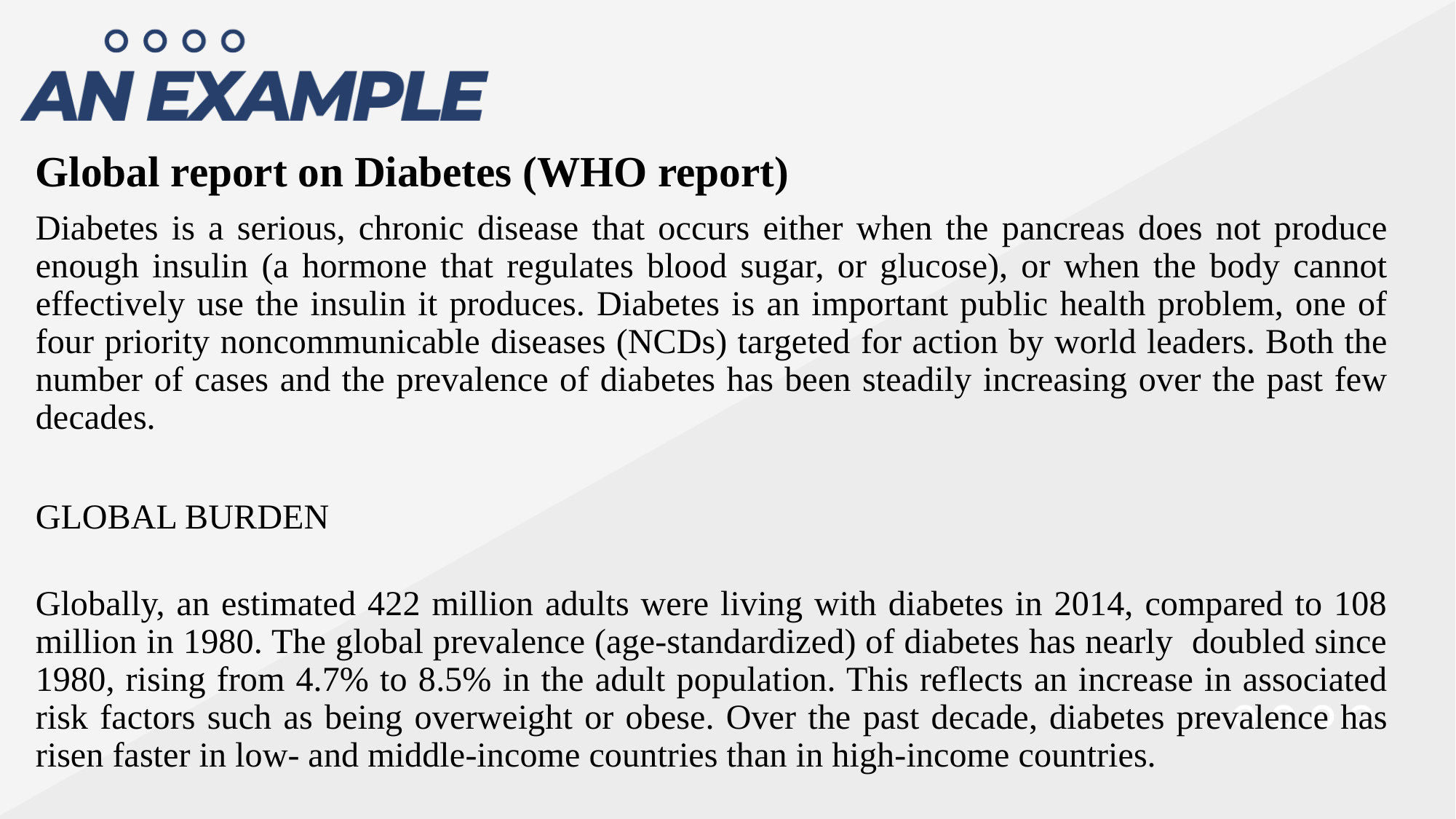

Global report on Diabetes (WHO report)
Diabetes is a serious, chronic disease that occurs either when the pancreas does not produce enough insulin (a hormone that regulates blood sugar, or glucose), or when the body cannot effectively use the insulin it produces. Diabetes is an important public health problem, one of four priority noncommunicable diseases (NCDs) targeted for action by world leaders. Both the number of cases and the prevalence of diabetes has been steadily increasing over the past few decades.

GLOBAL BURDEN
Globally, an estimated 422 million adults were living with diabetes in 2014, compared to 108 million in 1980. The global prevalence (age-standardized) of diabetes has nearly  doubled since 1980, rising from 4.7% to 8.5% in the adult population. This reflects an increase in associated risk factors such as being overweight or obese. Over the past decade, diabetes prevalence has risen faster in low- and middle-income countries than in high-income countries.